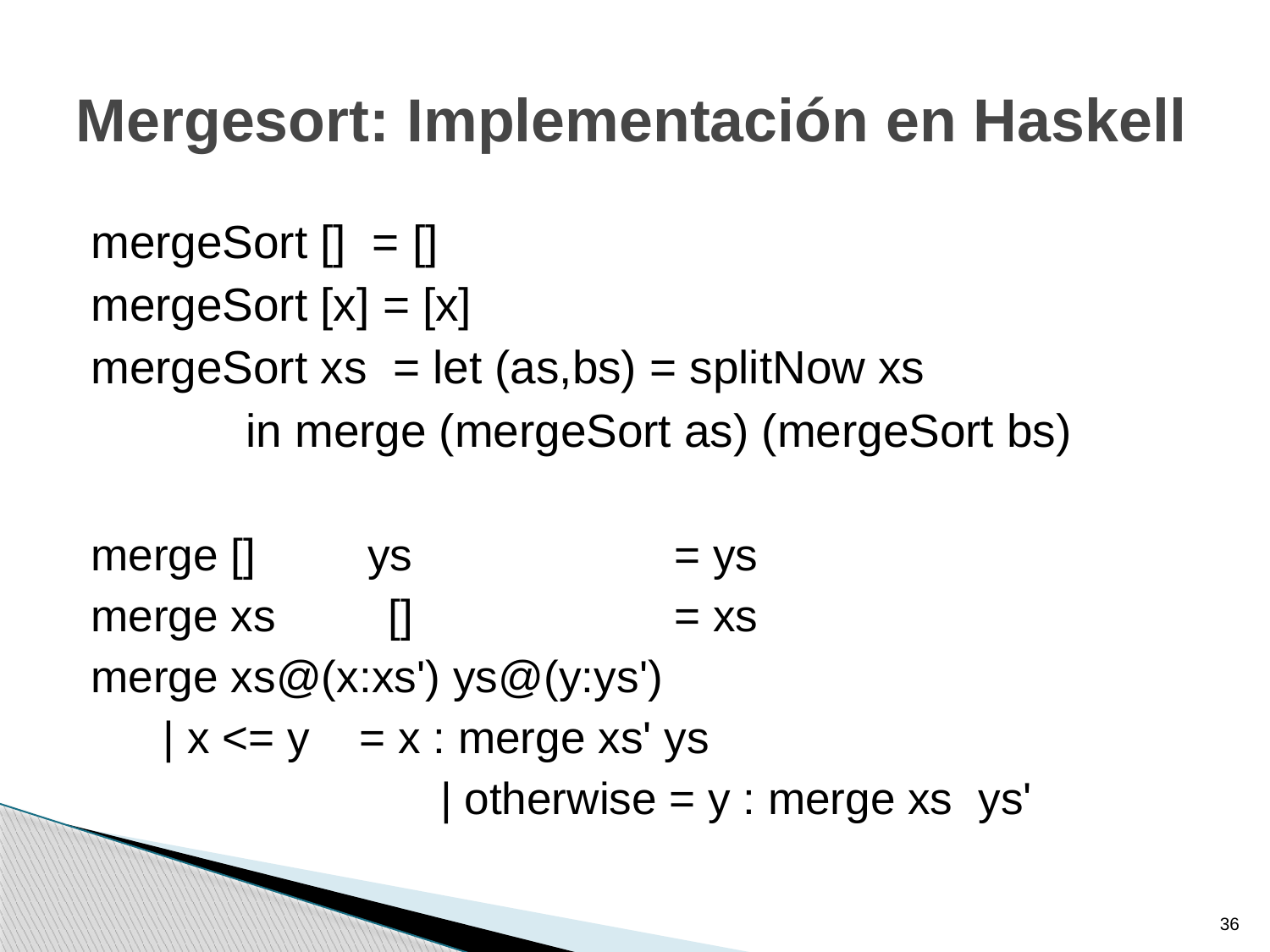

# Mergesort: Implementación en Haskell
mergeSort []  = []
mergeSort [x] = [x]
mergeSort xs  = let (as,bs) = splitNow xs
            in merge (mergeSort as) (mergeSort bs)

merge []         ys                     = ys
merge xs         []                     = xs
merge xs@(x:xs') ys@(y:ys')
				   | x <= y    = x : merge xs' ys
                            | otherwise = y : merge xs  ys'
36